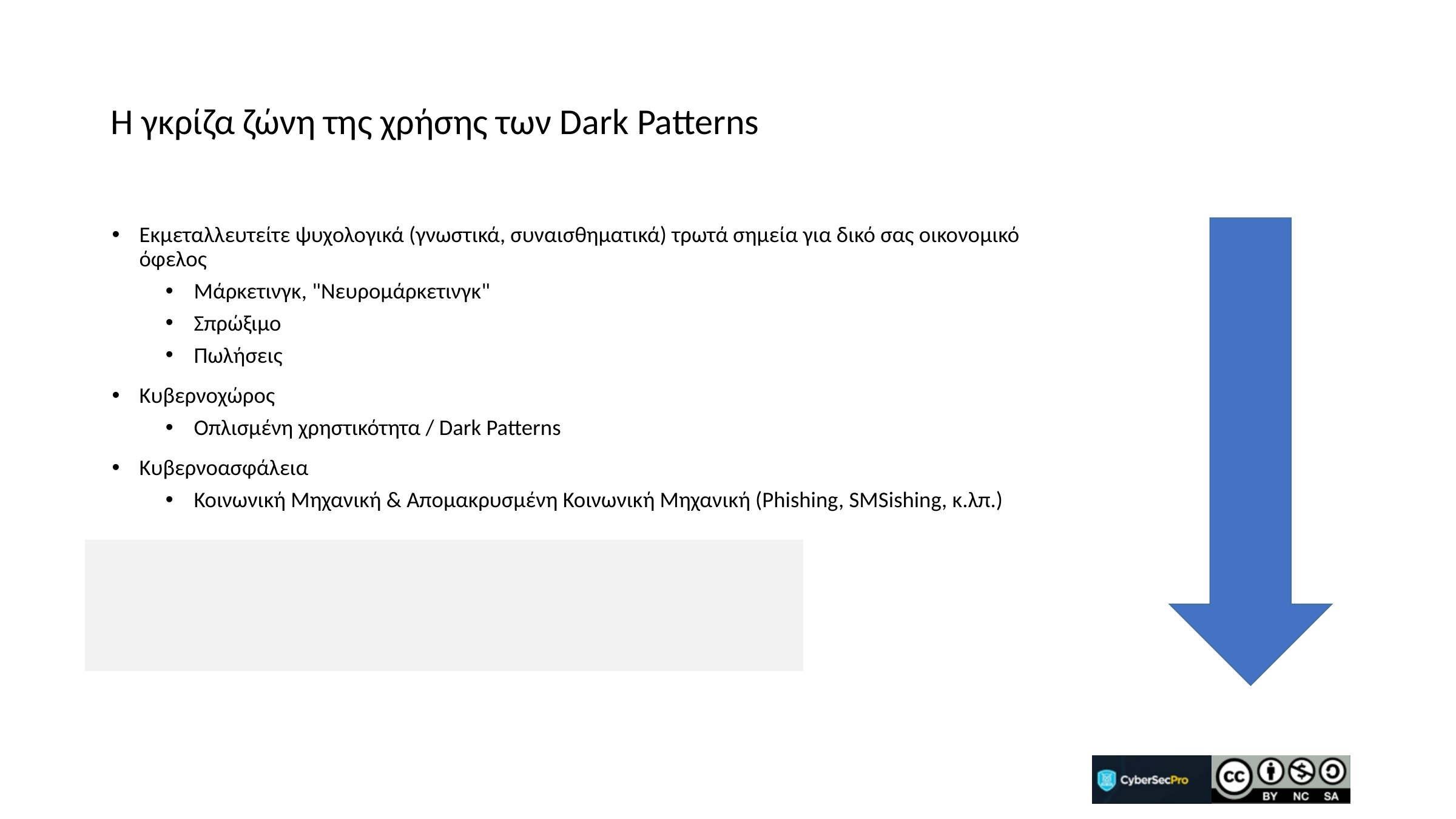

# Η γκρίζα ζώνη της χρήσης των Dark Patterns

Εκμεταλλευτείτε ψυχολογικά (γνωστικά, συναισθηματικά) τρωτά σημεία για δικό σας οικονομικό όφελος
Μάρκετινγκ, "Νευρομάρκετινγκ"
Σπρώξιμο
Πωλήσεις
Κυβερνοχώρος
Οπλισμένη χρηστικότητα / Dark Patterns
Κυβερνοασφάλεια
Κοινωνική Μηχανική & Απομακρυσμένη Κοινωνική Μηχανική (Phishing, SMSishing, κ.λπ.)